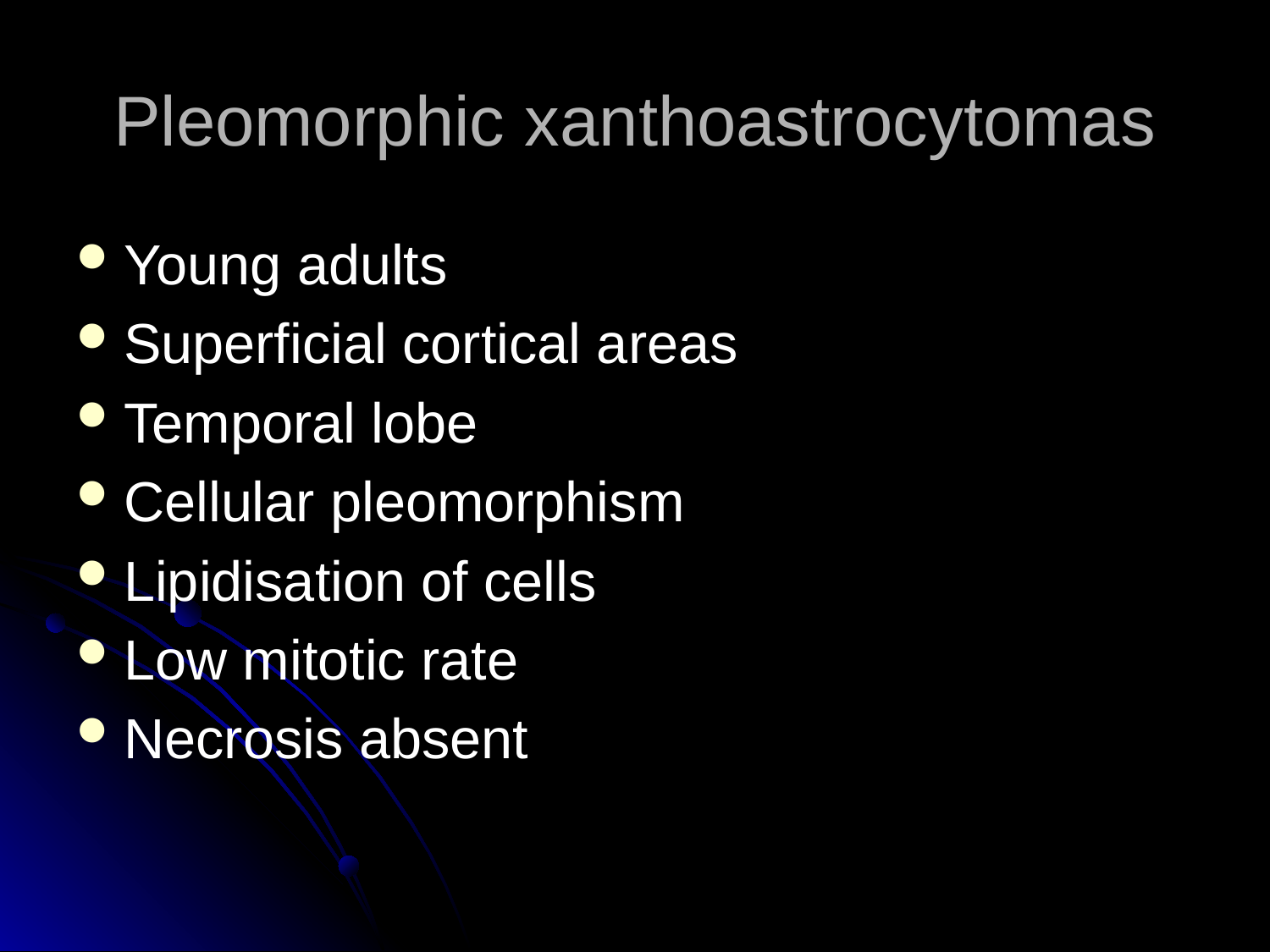

# Pleomorphic xanthoastrocytomas
Young adults
Superficial cortical areas
Temporal lobe
Cellular pleomorphism
Lipidisation of cells
Low mitotic rate
Necrosis absent